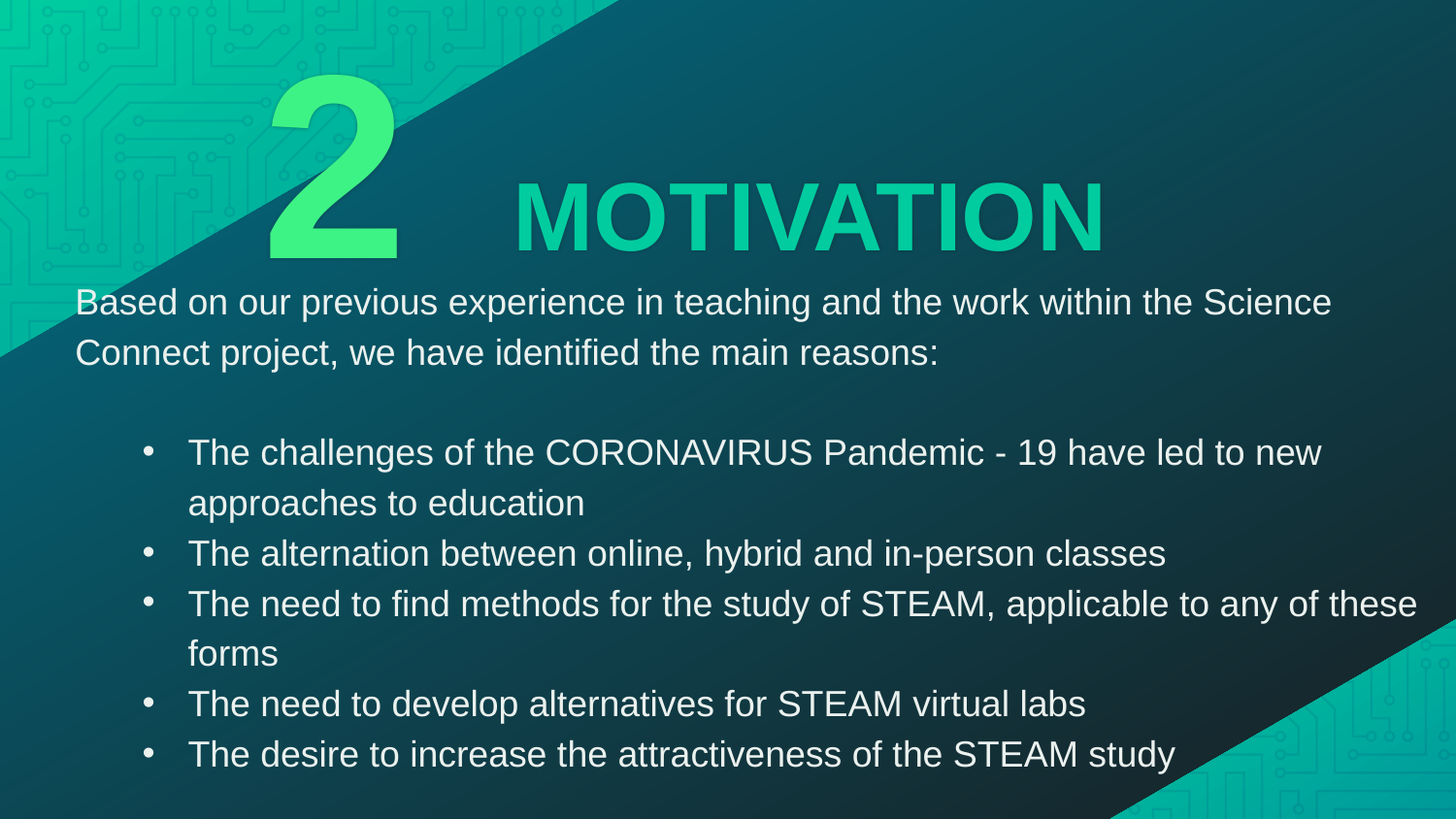

2
# MOTIVATION
Based on our previous experience in teaching and the work within the Science Connect project, we have identified the main reasons:

The challenges of the CORONAVIRUS Pandemic - 19 have led to new approaches to education
The alternation between online, hybrid and in-person classes
The need to find methods for the study of STEAM, applicable to any of these forms
The need to develop alternatives for STEAM virtual labs
The desire to increase the attractiveness of the STEAM study